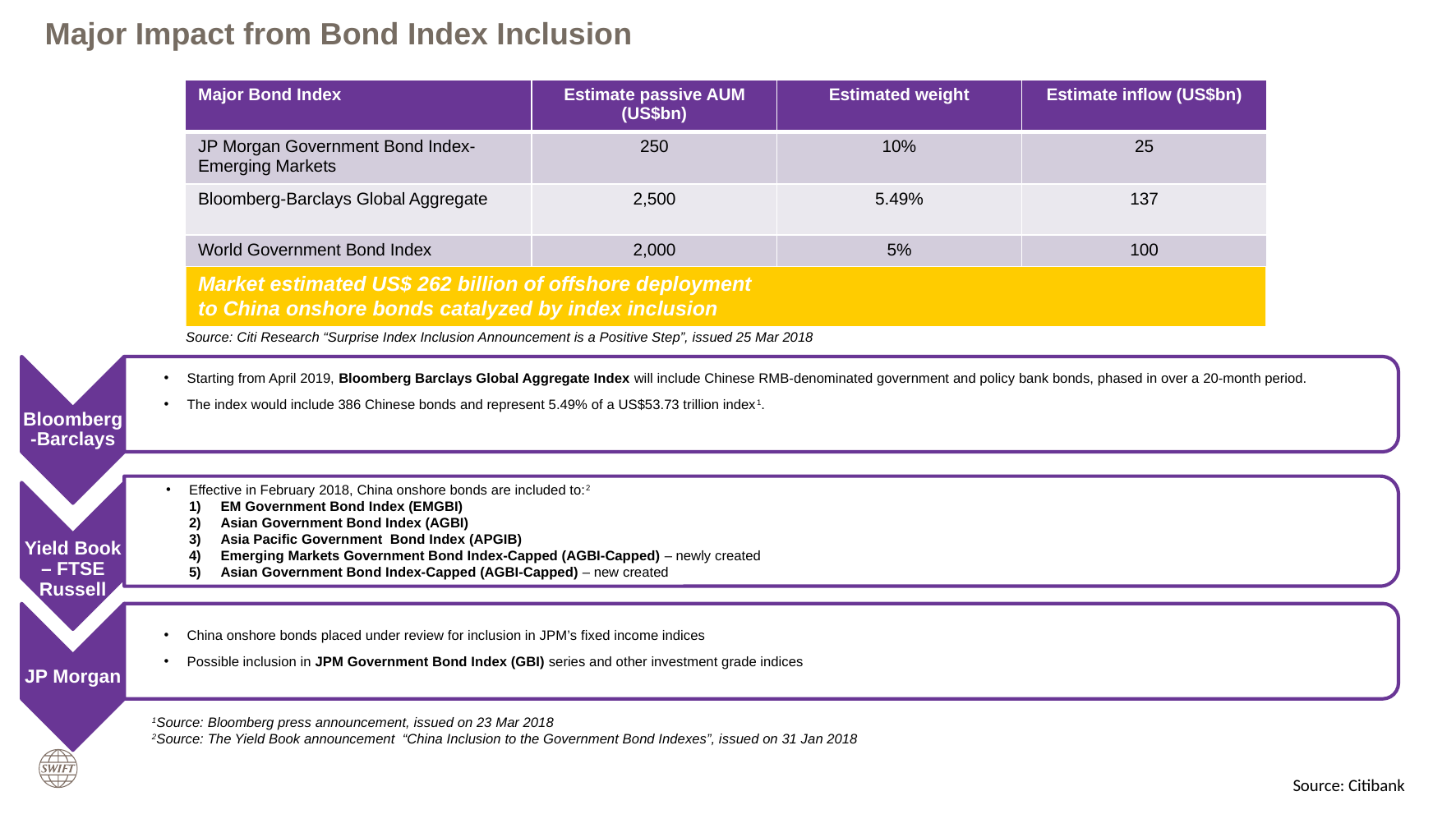

# Major Impact from Bond Index Inclusion
| Major Bond Index | Estimate passive AUM (US$bn) | Estimated weight | Estimate inflow (US$bn) |
| --- | --- | --- | --- |
| JP Morgan Government Bond Index-Emerging Markets | 250 | 10% | 25 |
| Bloomberg-Barclays Global Aggregate | 2,500 | 5.49% | 137 |
| World Government Bond Index | 2,000 | 5% | 100 |
Market estimated US$ 262 billion of offshore deployment
to China onshore bonds catalyzed by index inclusion
Source: Citi Research “Surprise Index Inclusion Announcement is a Positive Step”, issued 25 Mar 2018
Bloomberg-Barclays

Yield Book – FTSE Russell

JP Morgan

Starting from April 2019, Bloomberg Barclays Global Aggregate Index will include Chinese RMB-denominated government and policy bank bonds, phased in over a 20-month period.
The index would include 386 Chinese bonds and represent 5.49% of a US$53.73 trillion index1.
Effective in February 2018, China onshore bonds are included to:2
EM Government Bond Index (EMGBI)
Asian Government Bond Index (AGBI)
Asia Pacific Government  Bond Index (APGIB)
Emerging Markets Government Bond Index-Capped (AGBI-Capped) – newly created
Asian Government Bond Index-Capped (AGBI-Capped) – new created
China onshore bonds placed under review for inclusion in JPM’s fixed income indices
Possible inclusion in JPM Government Bond Index (GBI) series and other investment grade indices
1Source: Bloomberg press announcement, issued on 23 Mar 2018
2Source: The Yield Book announcement  “China Inclusion to the Government Bond Indexes”, issued on 31 Jan 2018
Source: Citibank